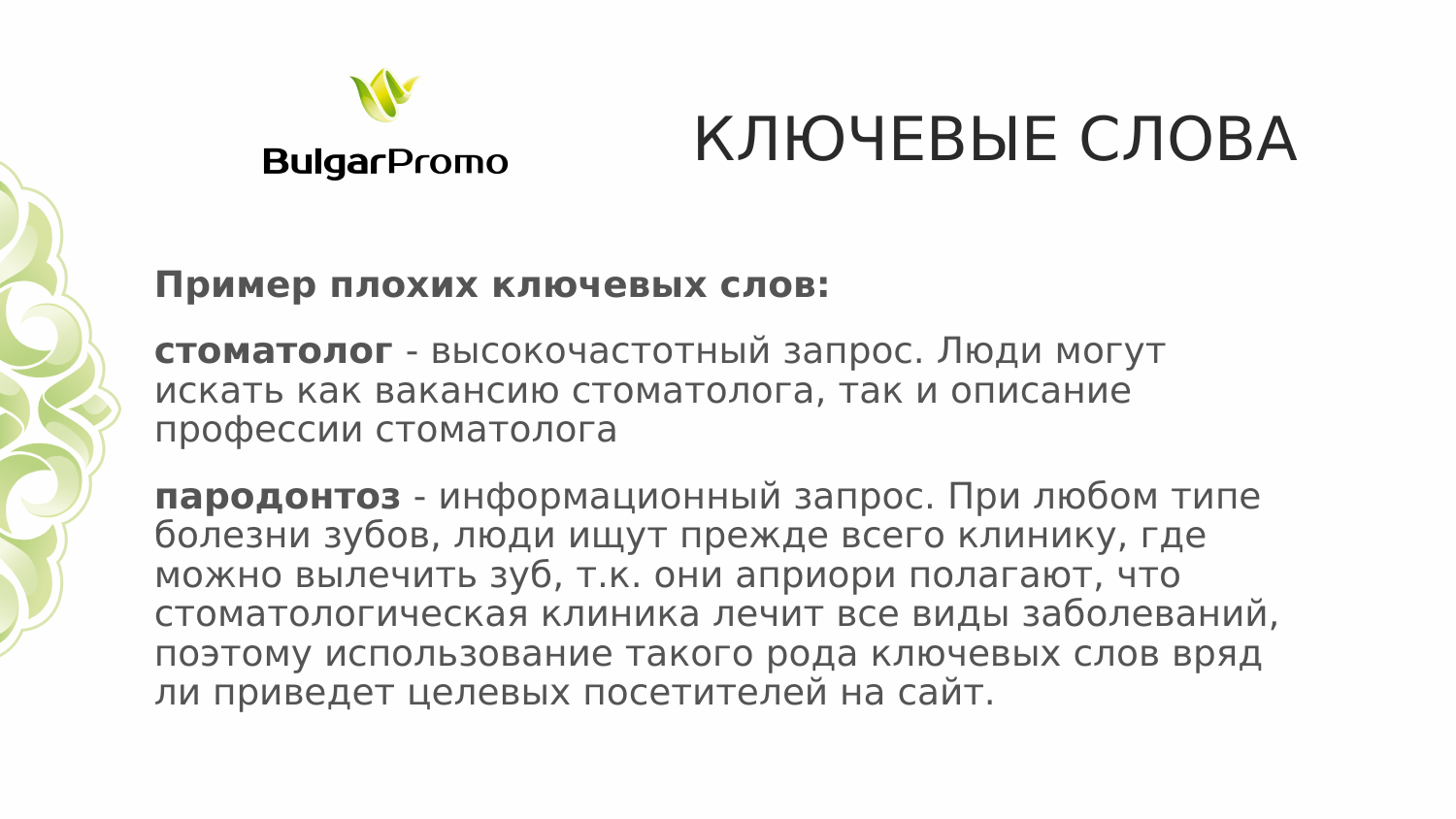

# Ключевые слова
Пример плохих ключевых слов:
стоматолог - высокочастотный запрос. Люди могут искать как вакансию стоматолога, так и описание профессии стоматолога
пародонтоз - информационный запрос. При любом типе болезни зубов, люди ищут прежде всего клинику, где можно вылечить зуб, т.к. они априори полагают, что стоматологическая клиника лечит все виды заболеваний, поэтому использование такого рода ключевых слов вряд ли приведет целевых посетителей на сайт.